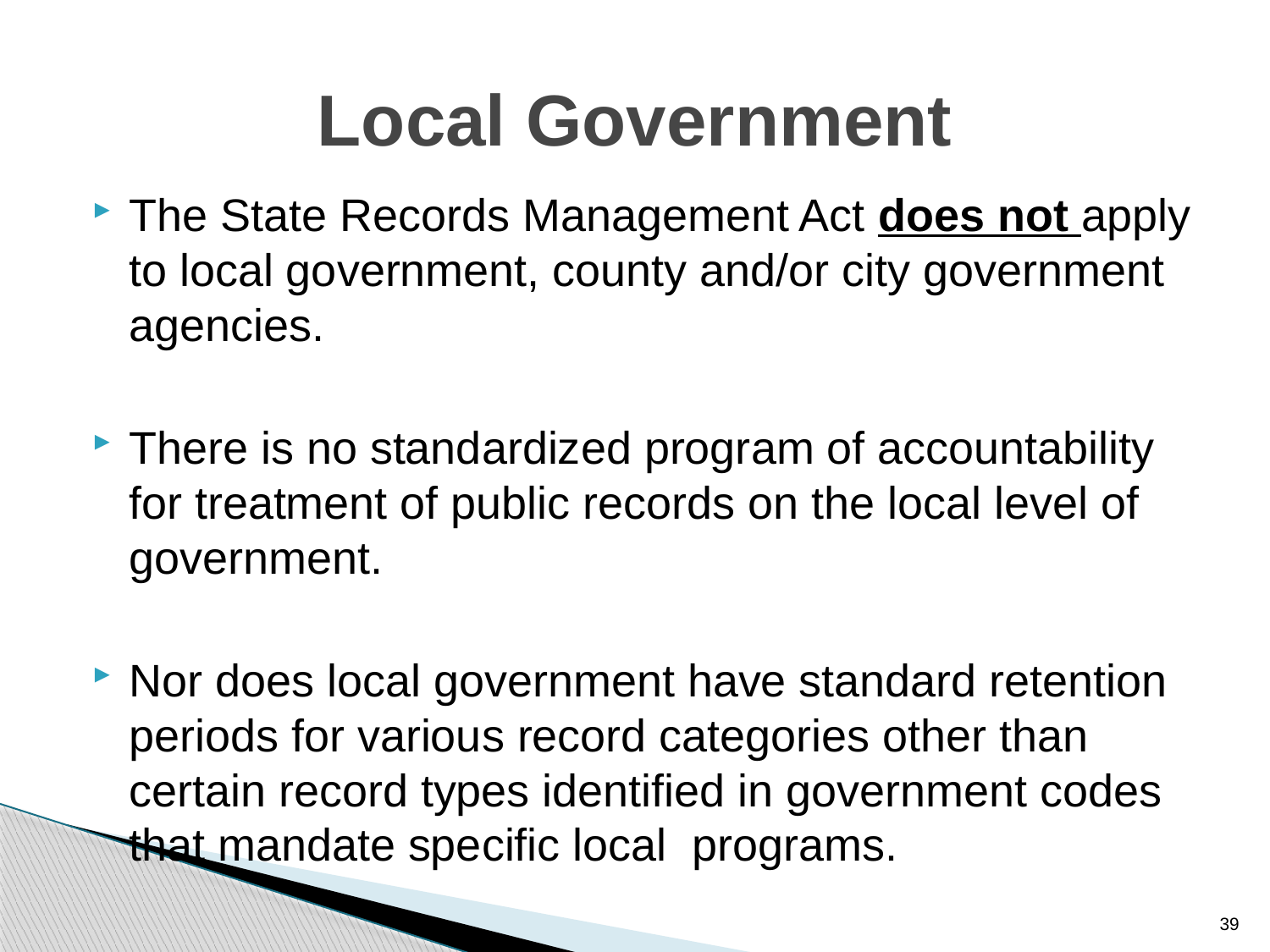

# Local Government
The State Records Management Act does not apply to local government, county and/or city government agencies.

There is no standardized program of accountability for treatment of public records on the local level of government.

Nor does local government have standard retention periods for various record categories other than certain record types identified in government codes that mandate specific local  programs.

39